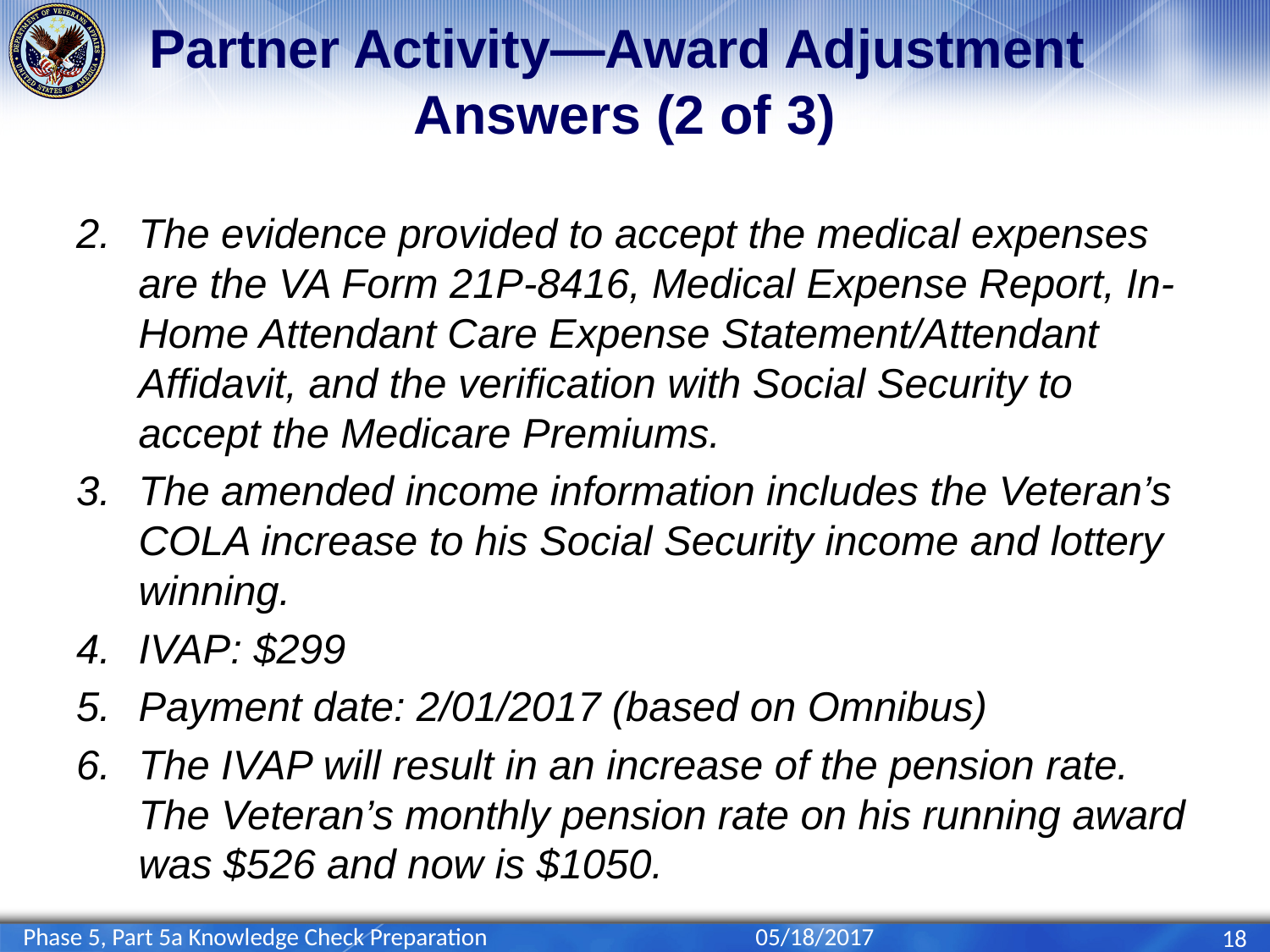

# Partner Activity—Award Adjustment Answers (2 of 3)
The evidence provided to accept the medical expenses are the VA Form 21P-8416, Medical Expense Report, In-Home Attendant Care Expense Statement/Attendant Affidavit, and the verification with Social Security to accept the Medicare Premiums.
The amended income information includes the Veteran’s COLA increase to his Social Security income and lottery winning.
IVAP: $299
Payment date: 2/01/2017 (based on Omnibus)
The IVAP will result in an increase of the pension rate. The Veteran’s monthly pension rate on his running award was $526 and now is $1050.
Phase 5, Part 5a Knowledge Check Preparation
05/18/2017
18